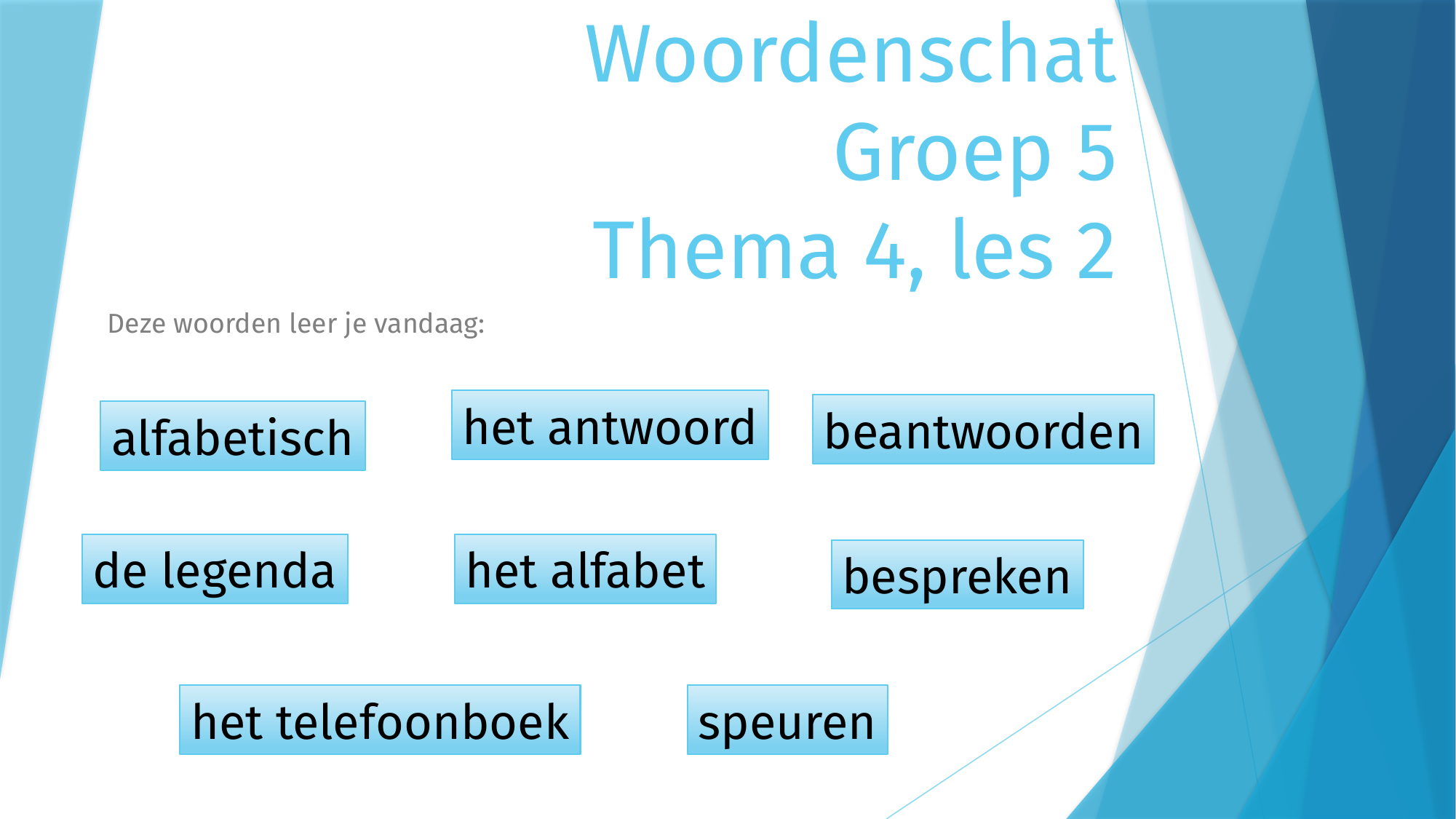

# Woordenschat Groep 5 Thema 4, les 2
Deze woorden leer je vandaag:
het antwoord
beantwoorden
alfabetisch
het alfabet
de legenda
bespreken
het telefoonboek
speuren